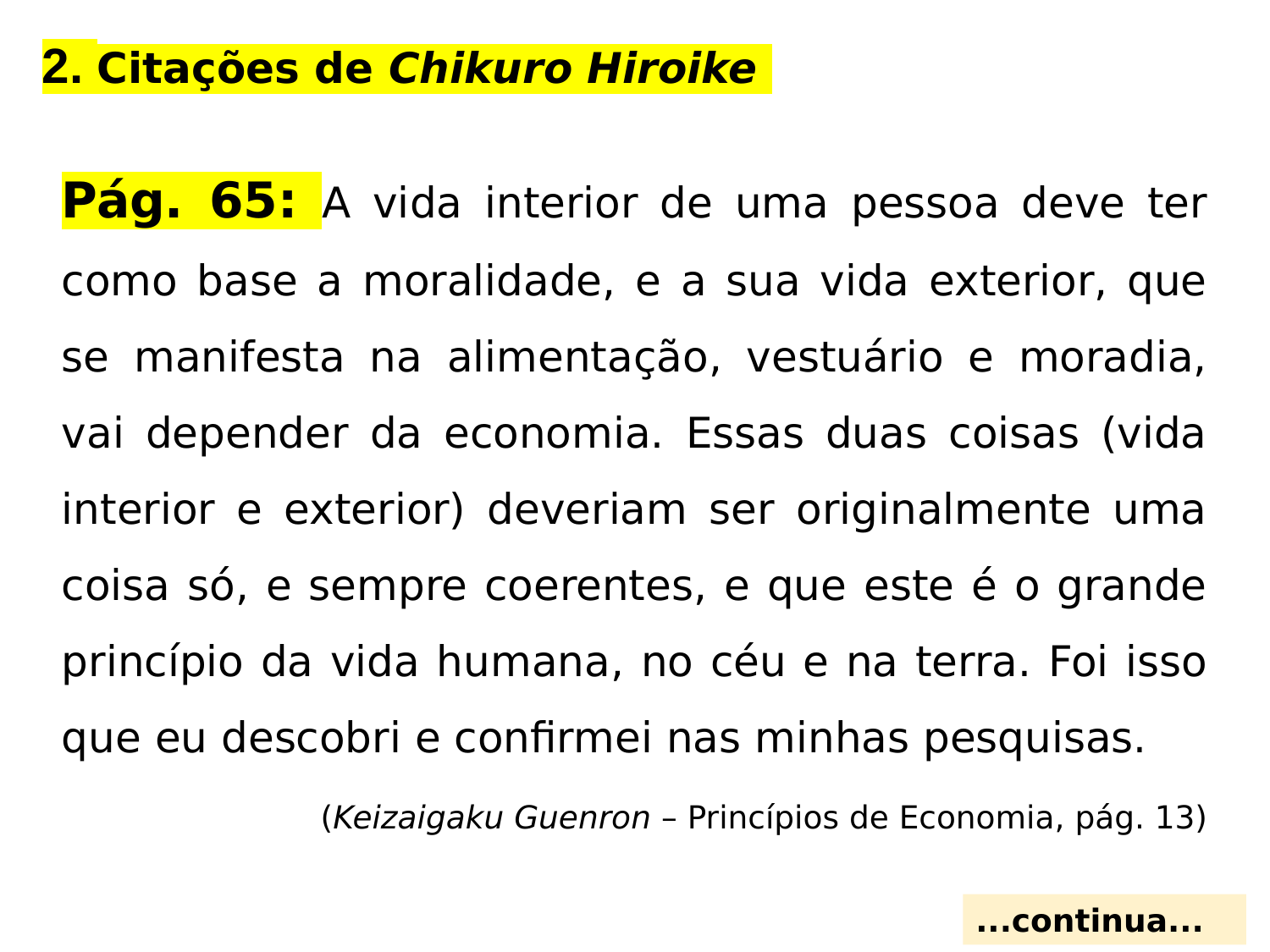

2. Citações de Chikuro Hiroike
Pág. 65: A vida interior de uma pessoa deve ter como base a moralidade, e a sua vida exterior, que se manifesta na alimentação, vestuário e moradia, vai depender da economia. Essas duas coisas (vida interior e exterior) deveriam ser originalmente uma coisa só, e sempre coerentes, e que este é o grande princípio da vida humana, no céu e na terra. Foi isso que eu descobri e confirmei nas minhas pesquisas.
 (Keizaigaku Guenron – Princípios de Economia, pág. 13)
...continua...